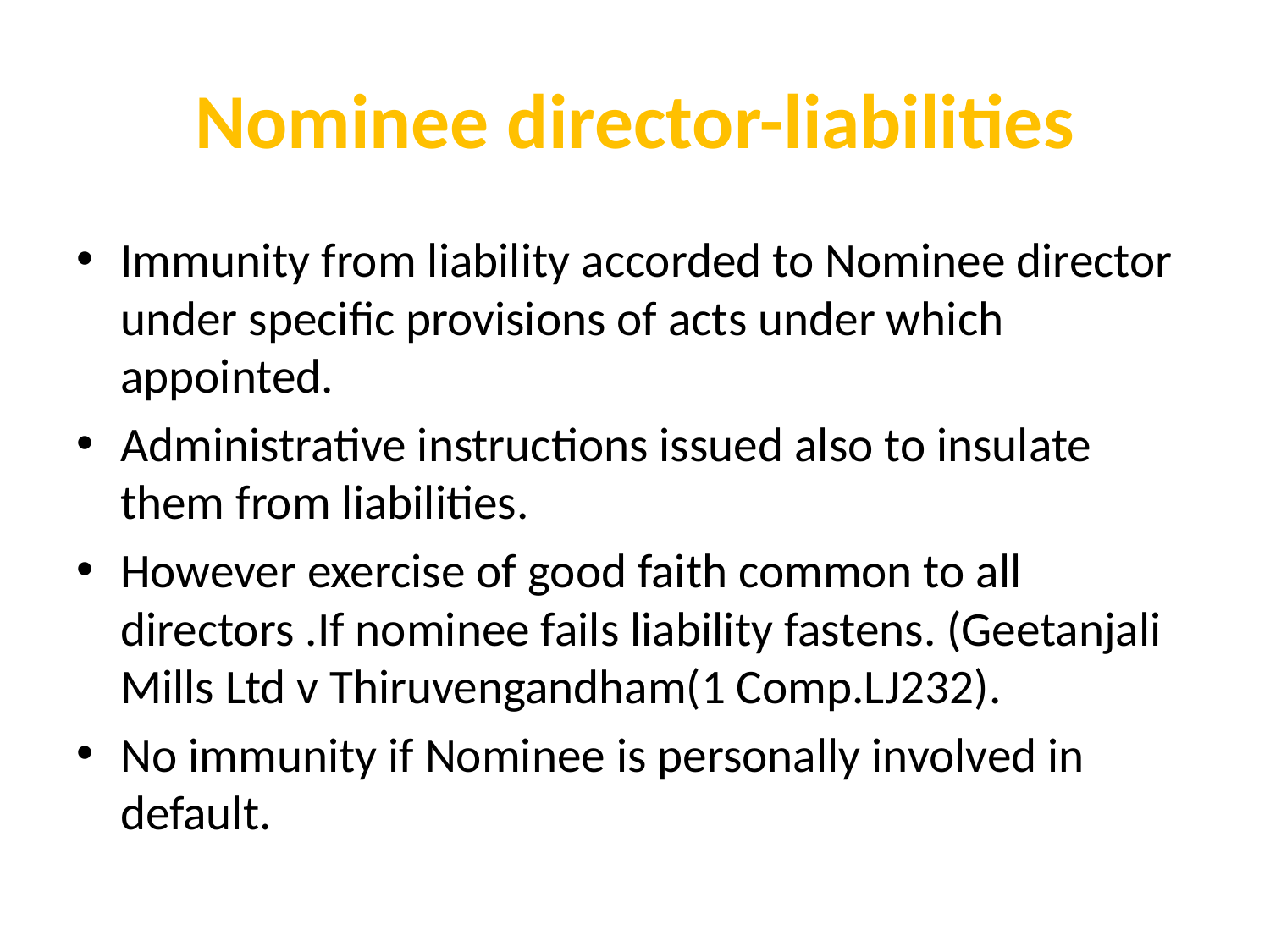

# Nominee director-liabilities
Immunity from liability accorded to Nominee director under specific provisions of acts under which appointed.
Administrative instructions issued also to insulate them from liabilities.
However exercise of good faith common to all directors .If nominee fails liability fastens. (Geetanjali Mills Ltd v Thiruvengandham(1 Comp.LJ232).
No immunity if Nominee is personally involved in default.